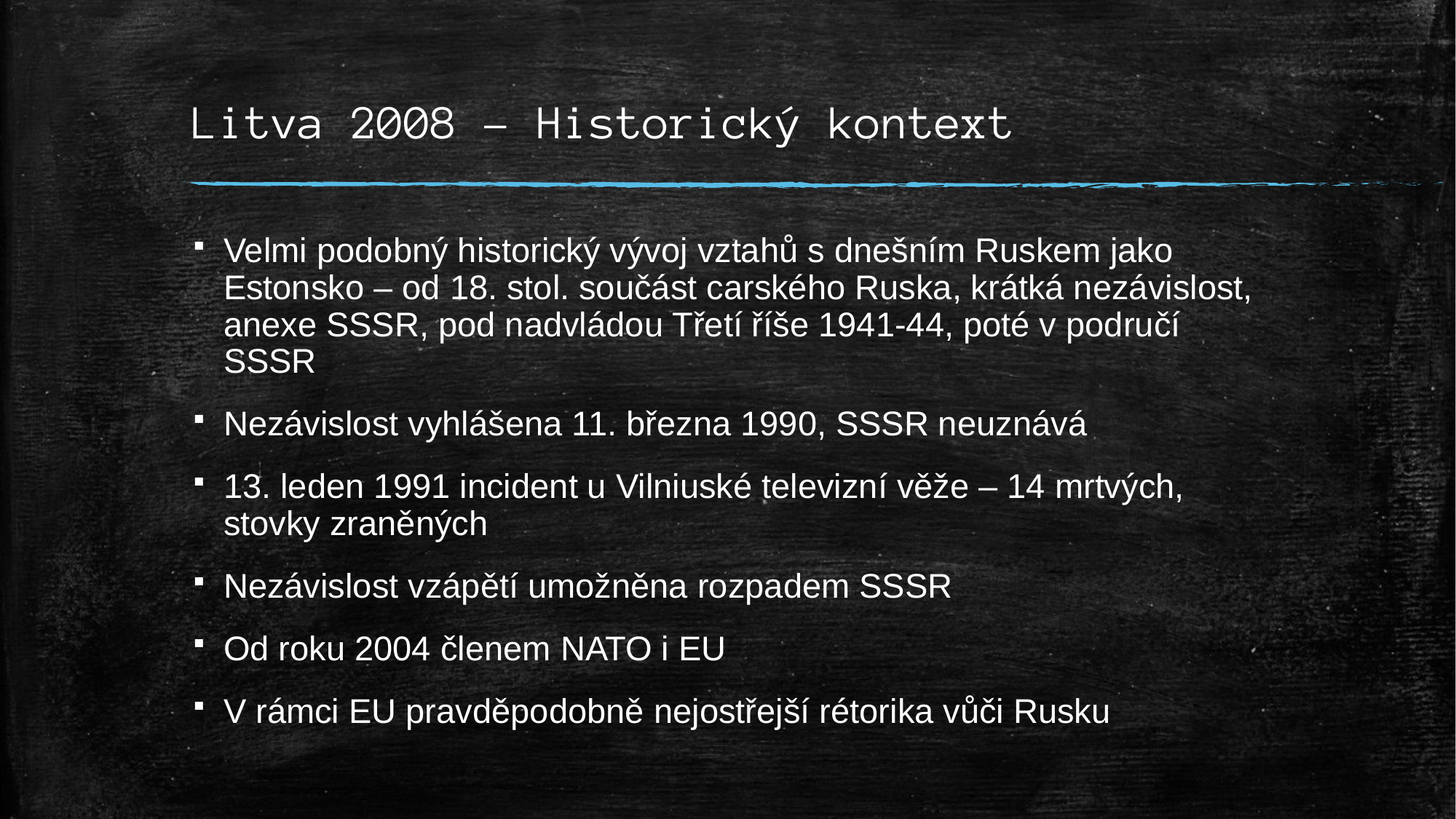

# Litva 2008 – Historický kontext
Velmi podobný historický vývoj vztahů s dnešním Ruskem jako Estonsko – od 18. stol. součást carského Ruska, krátká nezávislost, anexe SSSR, pod nadvládou Třetí říše 1941-44, poté v područí SSSR
Nezávislost vyhlášena 11. března 1990, SSSR neuznává
13. leden 1991 incident u Vilniuské televizní věže – 14 mrtvých, stovky zraněných
Nezávislost vzápětí umožněna rozpadem SSSR
Od roku 2004 členem NATO i EU
V rámci EU pravděpodobně nejostřejší rétorika vůči Rusku